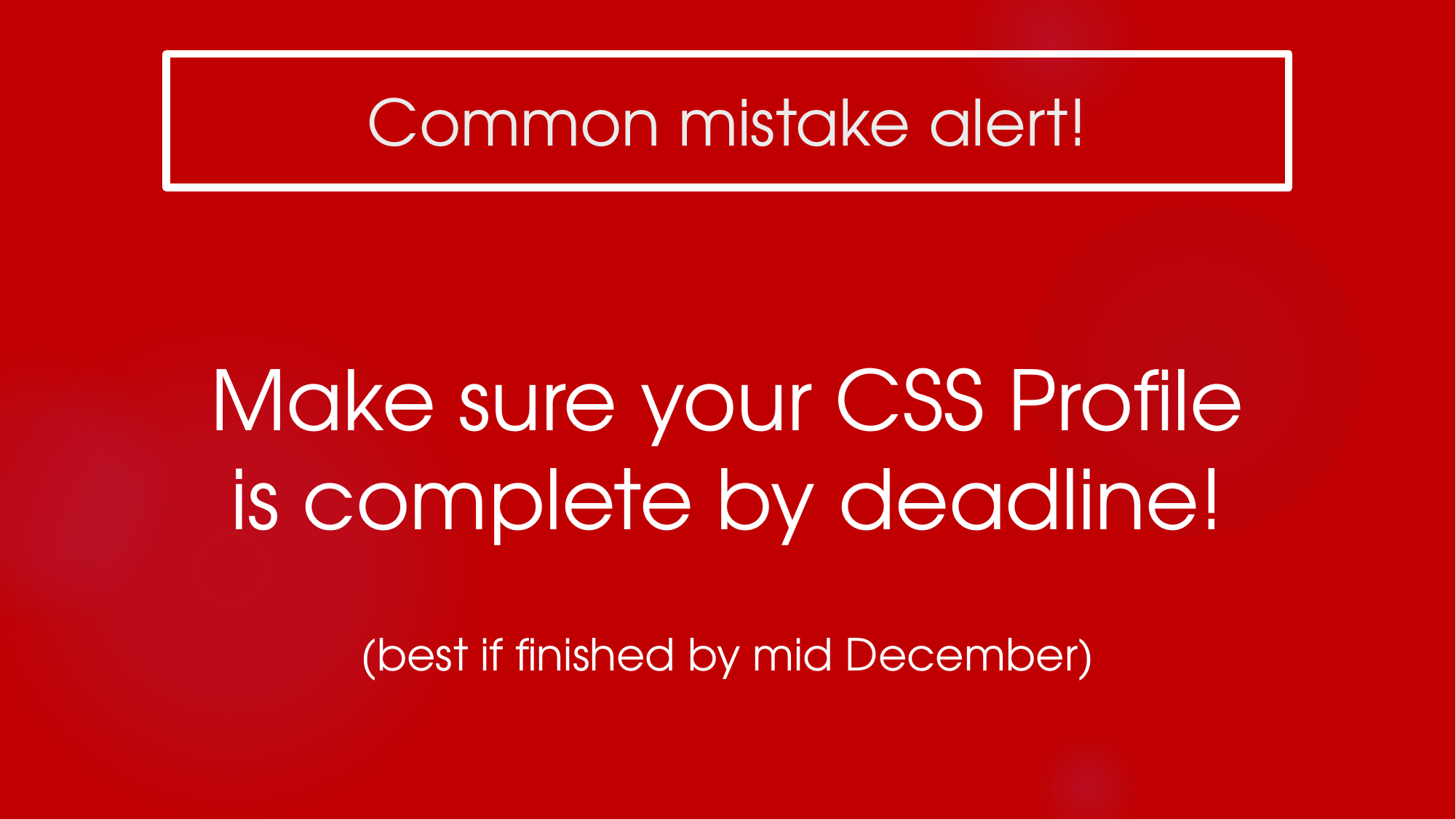

# Common mistake alert!
Make sure your CSS Profile is complete by deadline!

(best if finished by mid December)